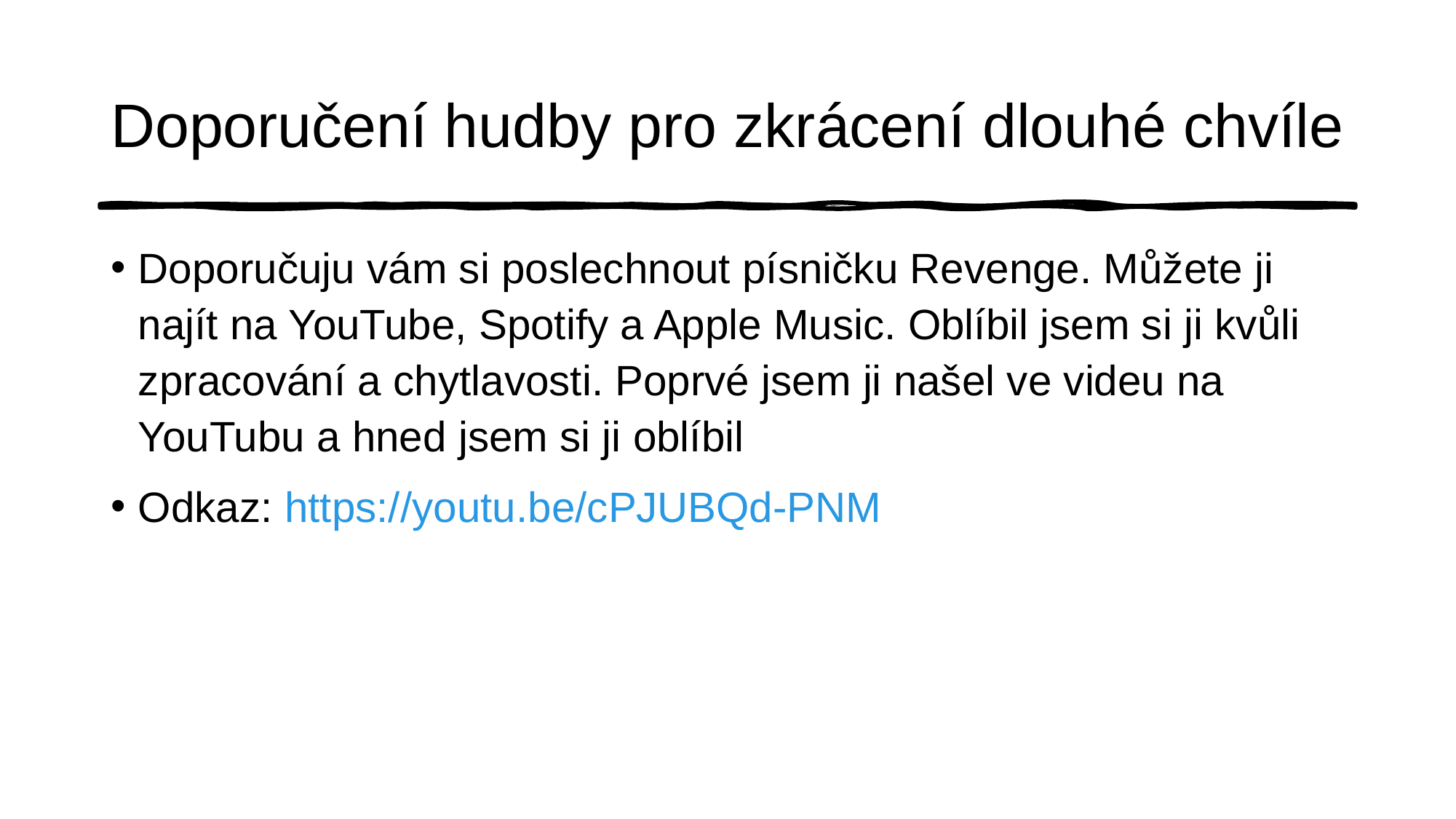

# Doporučení hudby pro zkrácení dlouhé chvíle
Doporučuju vám si poslechnout písničku Revenge. Můžete ji najít na YouTube, Spotify a Apple Music. Oblíbil jsem si ji kvůli zpracování a chytlavosti. Poprvé jsem ji našel ve videu na YouTubu a hned jsem si ji oblíbil
Odkaz: https://youtu.be/cPJUBQd-PNM